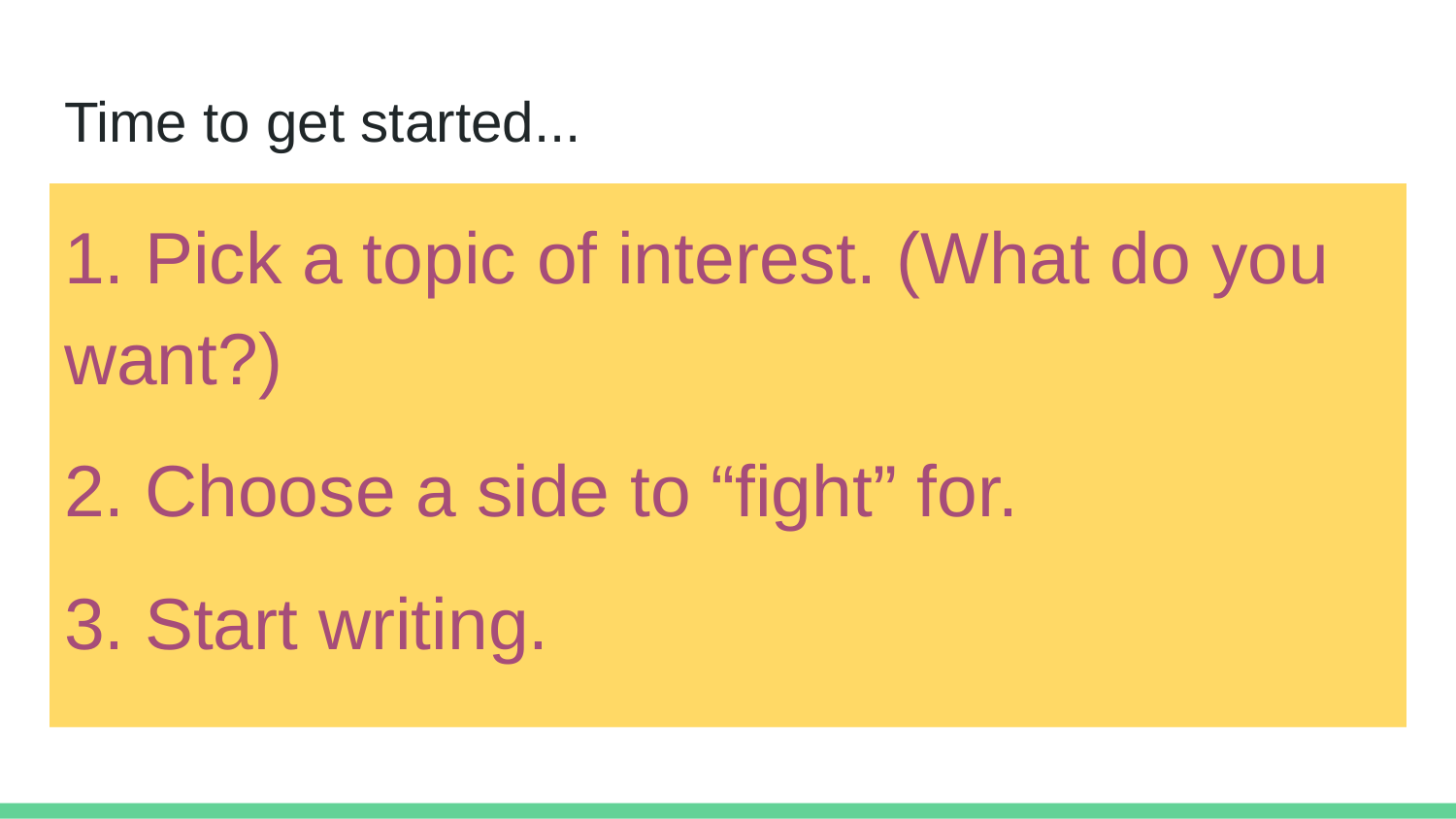

# Time to get started...
1. Pick a topic of interest. (What do you want?)
2. Choose a side to “fight” for.
3. Start writing.